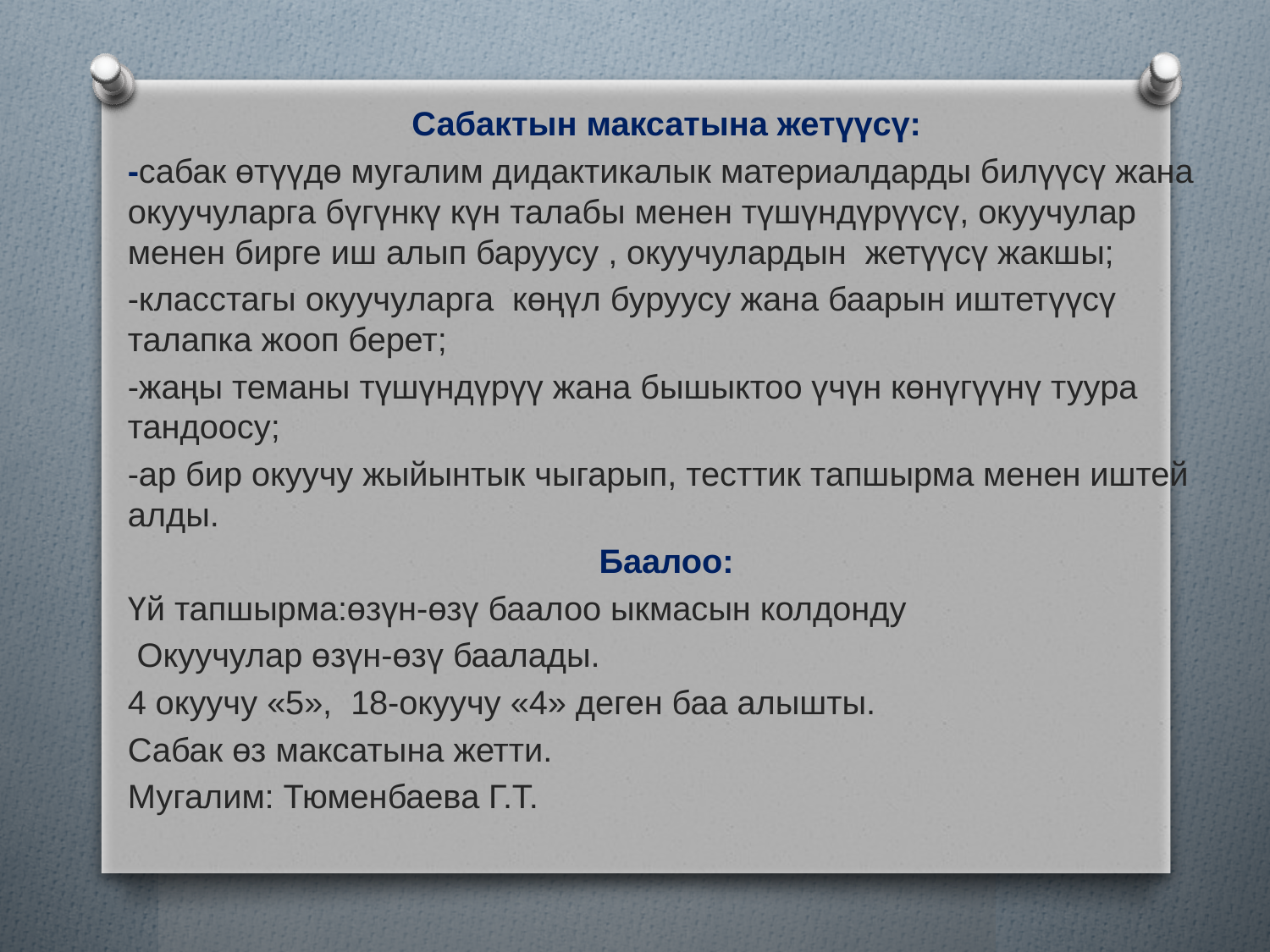

Сабактын максатына жетүүсү:
-сабак өтүүдө мугалим дидактикалык материалдарды билүүсү жана окуучуларга бүгүнкү күн талабы менен түшүндүрүүсү, окуучулар менен бирге иш алып баруусу , окуучулардын  жетүүсү жакшы;
-класстагы окуучуларга  көңүл буруусу жана баарын иштетүүсү талапка жооп берет;
-жаңы теманы түшүндүрүү жана бышыктоо үчүн көнүгүүнү туура тандоосу;
-ар бир окуучу жыйынтык чыгарып, тесттик тапшырма менен иштей алды.
Баалоо:
Үй тапшырма:өзүн-өзү баалоо ыкмасын колдонду
 Окуучулар өзүн-өзү баалады.
4 окуучу «5»,  18-окуучу «4» деген баа алышты.
Сабак өз максатына жетти.
Мугалим: Тюменбаева Г.Т.